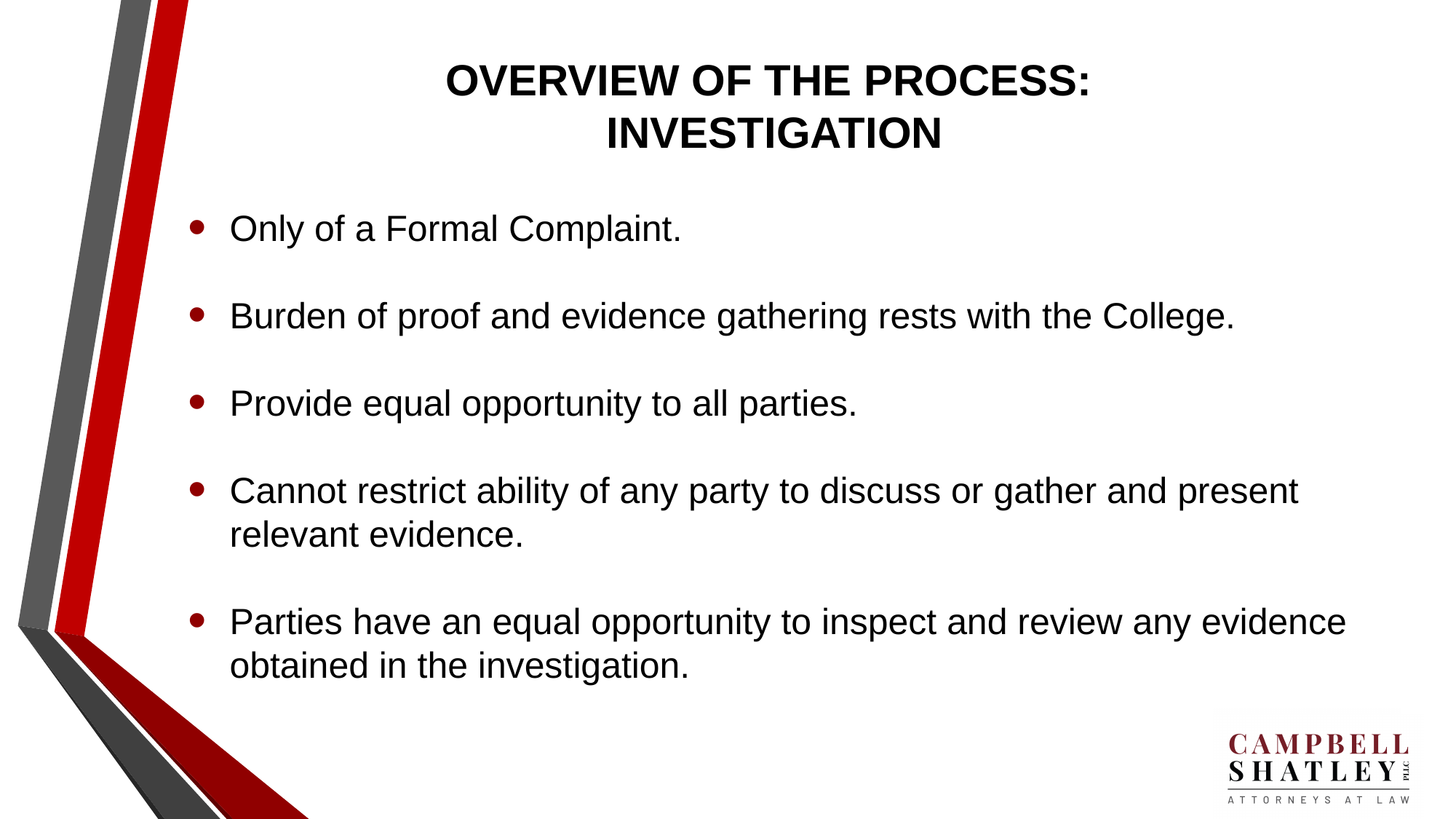

# OVERVIEW OF THE PROCESS: INVESTIGATION
Only of a Formal Complaint.

Burden of proof and evidence gathering rests with the College.

Provide equal opportunity to all parties.

Cannot restrict ability of any party to discuss or gather and present relevant evidence.

Parties have an equal opportunity to inspect and review any evidence obtained in the investigation.